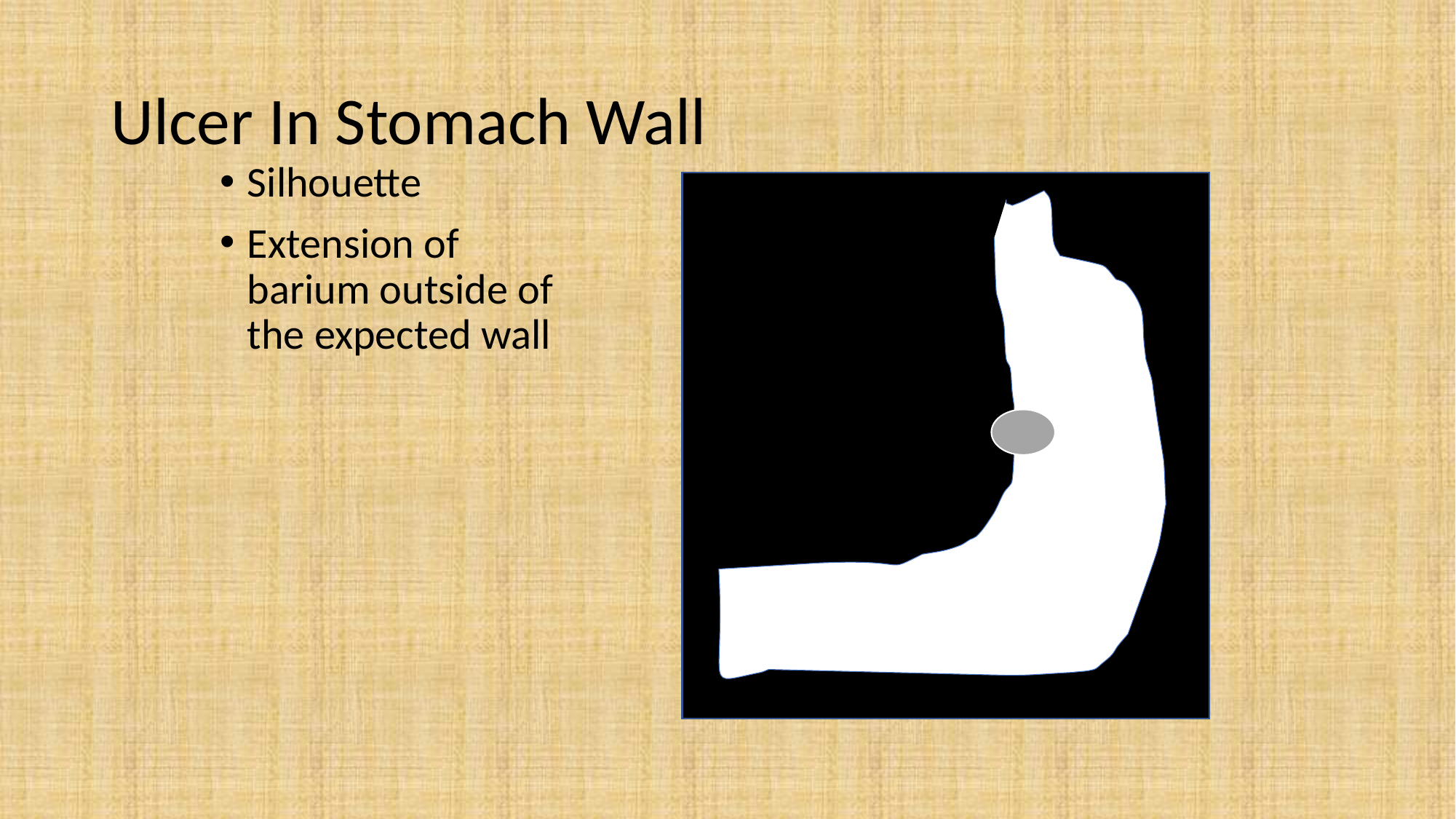

# Ulcer In Stomach Wall
Silhouette
Extension of barium outside of the expected wall